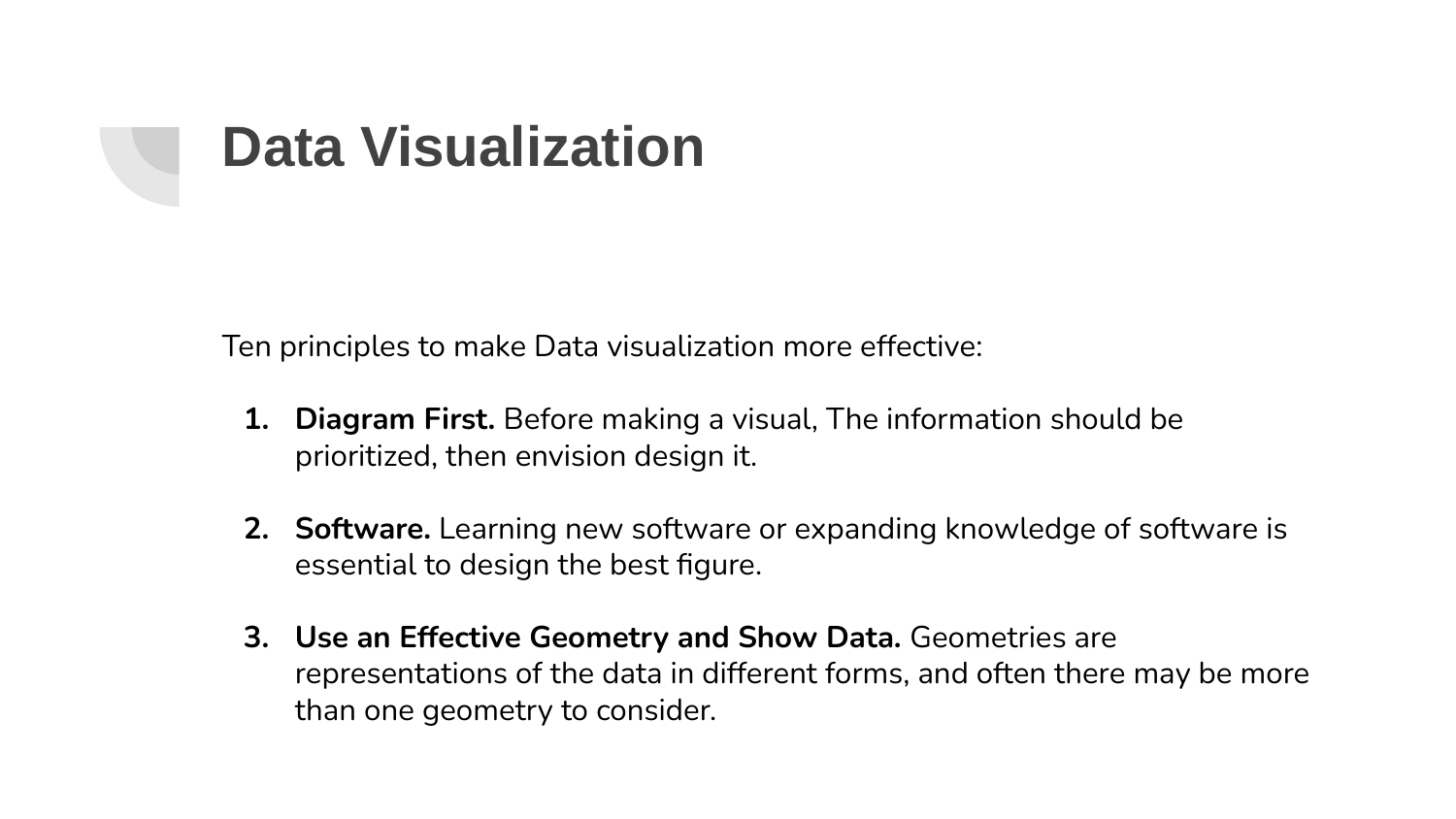

# Data Visualization
Ten principles to make Data visualization more effective:

Diagram First. Before making a visual, The information should be prioritized, then envision design it.

Software. Learning new software or expanding knowledge of software is essential to design the best figure.

Use an Effective Geometry and Show Data. Geometries are representations of the data in different forms, and often there may be more than one geometry to consider.